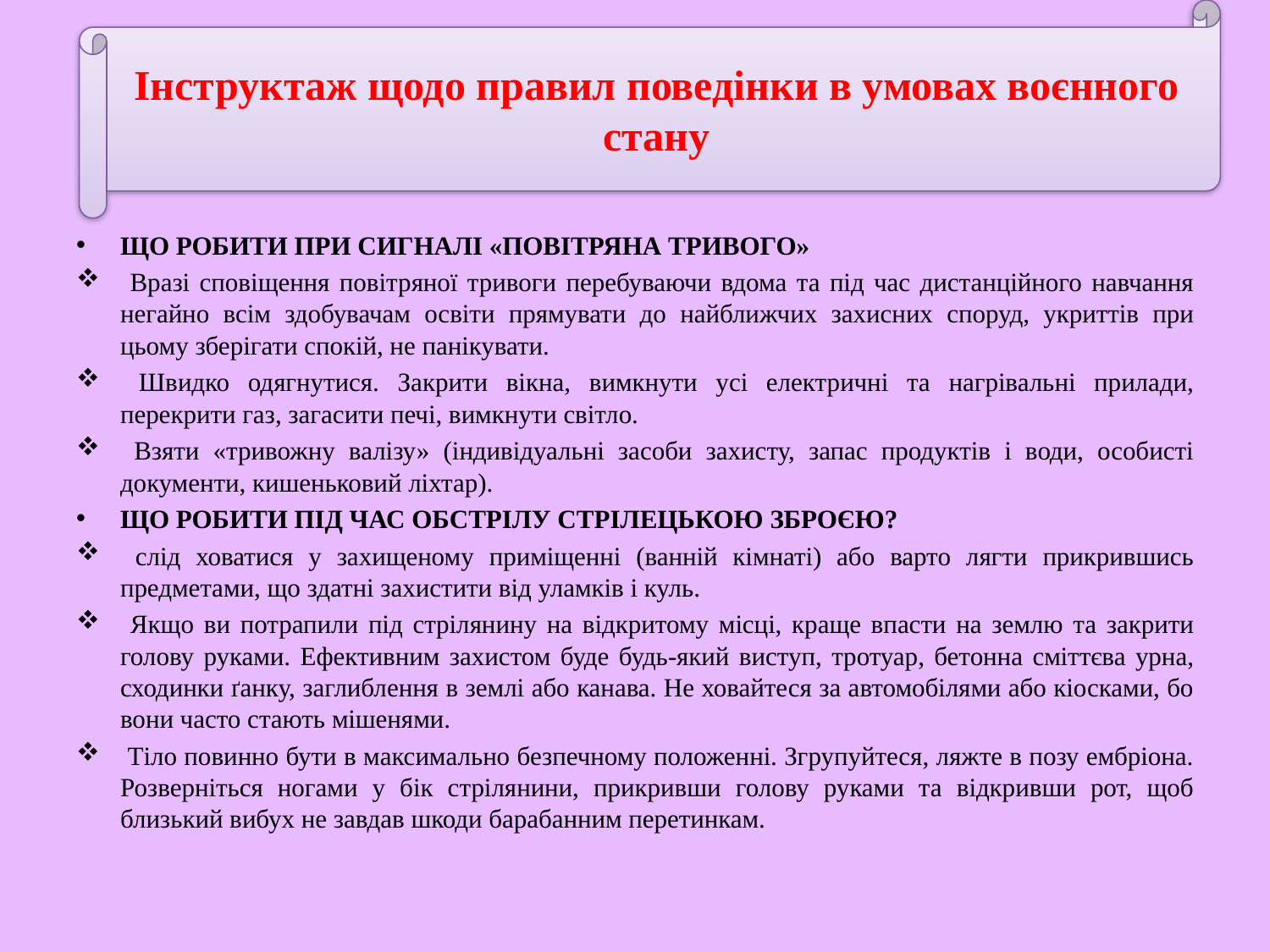

Інструктаж щодо правил поведінки в умовах воєнного стану
#
ЩО РОБИТИ ПРИ СИГНАЛІ «ПОВІТРЯНА ТРИВОГО»
 Вразі сповіщення повітряної тривоги перебуваючи вдома та під час дистанційного навчання негайно всім здобувачам освіти прямувати до найближчих захисних споруд, укриттів при цьому зберігати спокій, не панікувати.
 Швидко одягнутися. Закрити вікна, вимкнути усі електричні та нагрівальні прилади, перекрити газ, загасити печі, вимкнути світло.
 Взяти «тривожну валізу» (індивідуальні засоби захисту, запас продуктів і води, особисті документи, кишеньковий ліхтар).
ЩО РОБИТИ ПІД ЧАС ОБСТРІЛУ СТРІЛЕЦЬКОЮ ЗБРОЄЮ?
 слід ховатися у захищеному приміщенні (ванній кімнаті) або варто лягти прикрившись предметами, що здатні захистити від уламків і куль.
 Якщо ви потрапили під стрілянину на відкритому місці, краще впасти на землю та закрити голову руками. Ефективним захистом буде будь-який виступ, тротуар, бетонна сміттєва урна, сходинки ґанку, заглиблення в землі або канава. Не ховайтеся за автомобілями або кіосками, бо вони часто стають мішенями.
 Тіло повинно бути в максимально безпечному положенні. Згрупуйтеся, ляжте в позу ембріона. Розверніться ногами у бік стрілянини, прикривши голову руками та відкривши рот, щоб близький вибух не завдав шкоди барабанним перетинкам.